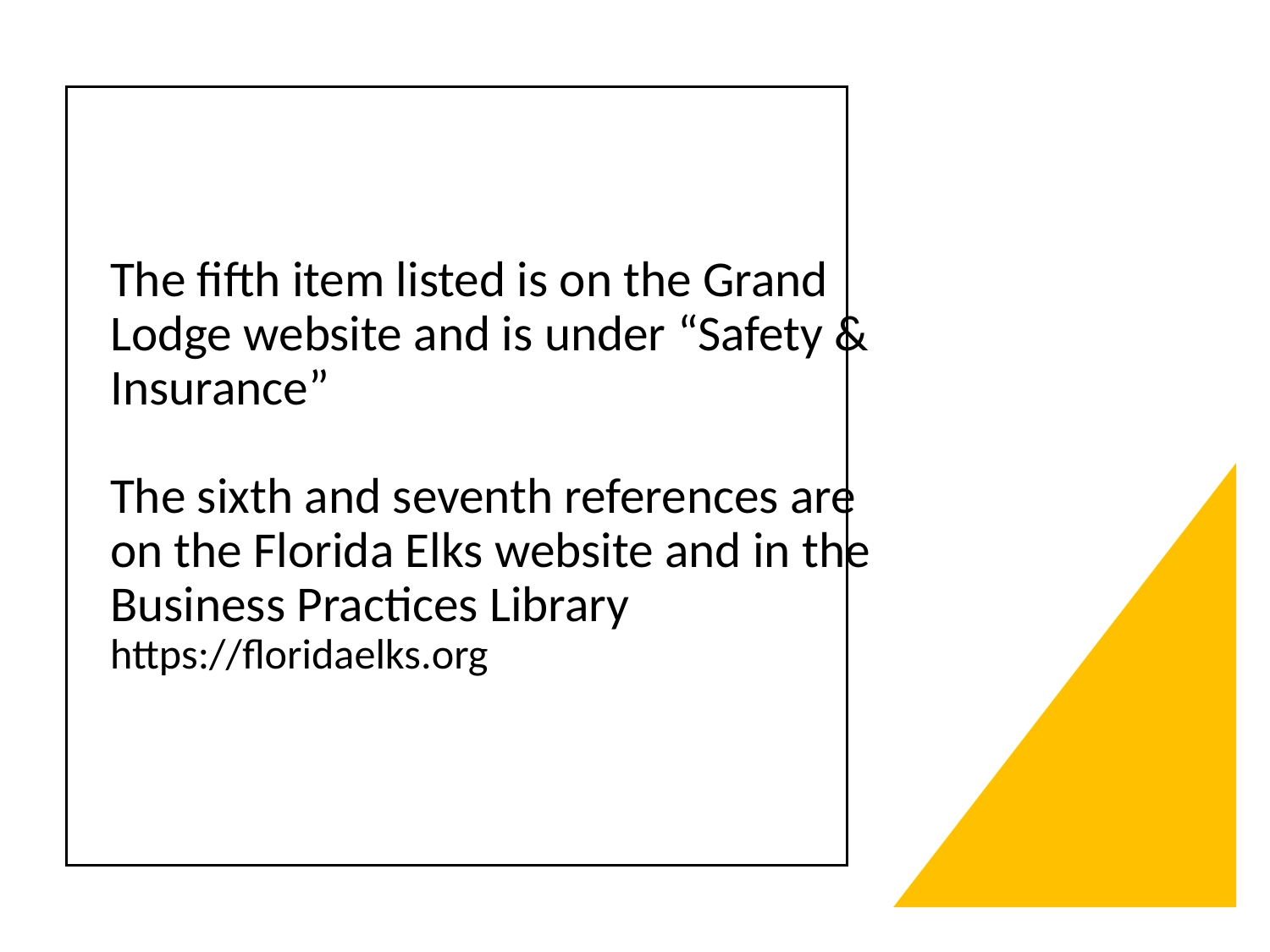

# The fifth item listed is on the Grand Lodge website and is under “Safety & Insurance” The sixth and seventh references are on the Florida Elks website and in the Business Practices Library https://floridaelks.org